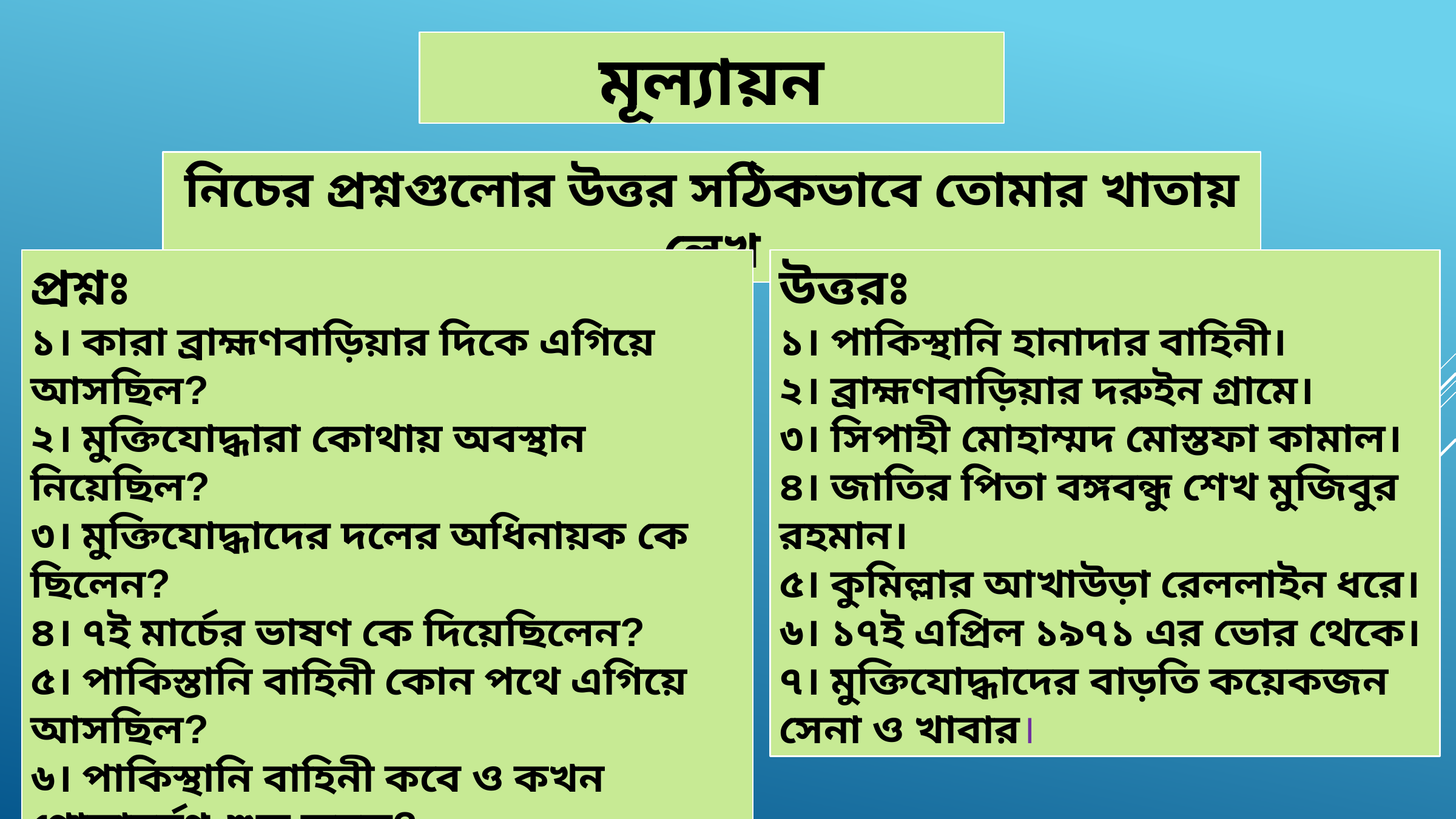

মূল্যায়ন
নিচের প্রশ্নগুলোর উত্তর সঠিকভাবে তোমার খাতায় লেখ
প্রশ্নঃ
১। কারা ব্রাহ্মণবাড়িয়ার দিকে এগিয়ে আসছিল?
২। মুক্তিযোদ্ধারা কোথায় অবস্থান নিয়েছিল?
৩। মুক্তিযোদ্ধাদের দলের অধিনায়ক কে ছিলেন?
৪। ৭ই মার্চের ভাষণ কে দিয়েছিলেন?
৫। পাকিস্তানি বাহিনী কোন পথে এগিয়ে আসছিল?
৬। পাকিস্থানি বাহিনী কবে ও কখন গোলাবর্ষণ শুরু করল?
৭। ১৭ই এপ্রিল ১৯৭১ কারা ও কী এলো?
উত্তরঃ
১। পাকিস্থানি হানাদার বাহিনী।
২। ব্রাহ্মণবাড়িয়ার দরুইন গ্রামে।
৩। সিপাহী মোহাম্মদ মোস্তফা কামাল।
৪। জাতির পিতা বঙ্গবন্ধু শেখ মুজিবুর রহমান।
৫। কুমিল্লার আখাউড়া রেললাইন ধরে।
৬। ১৭ই এপ্রিল ১৯৭১ এর ভোর থেকে।
৭। মুক্তিযোদ্ধাদের বাড়তি কয়েকজন সেনা ও খাবার।